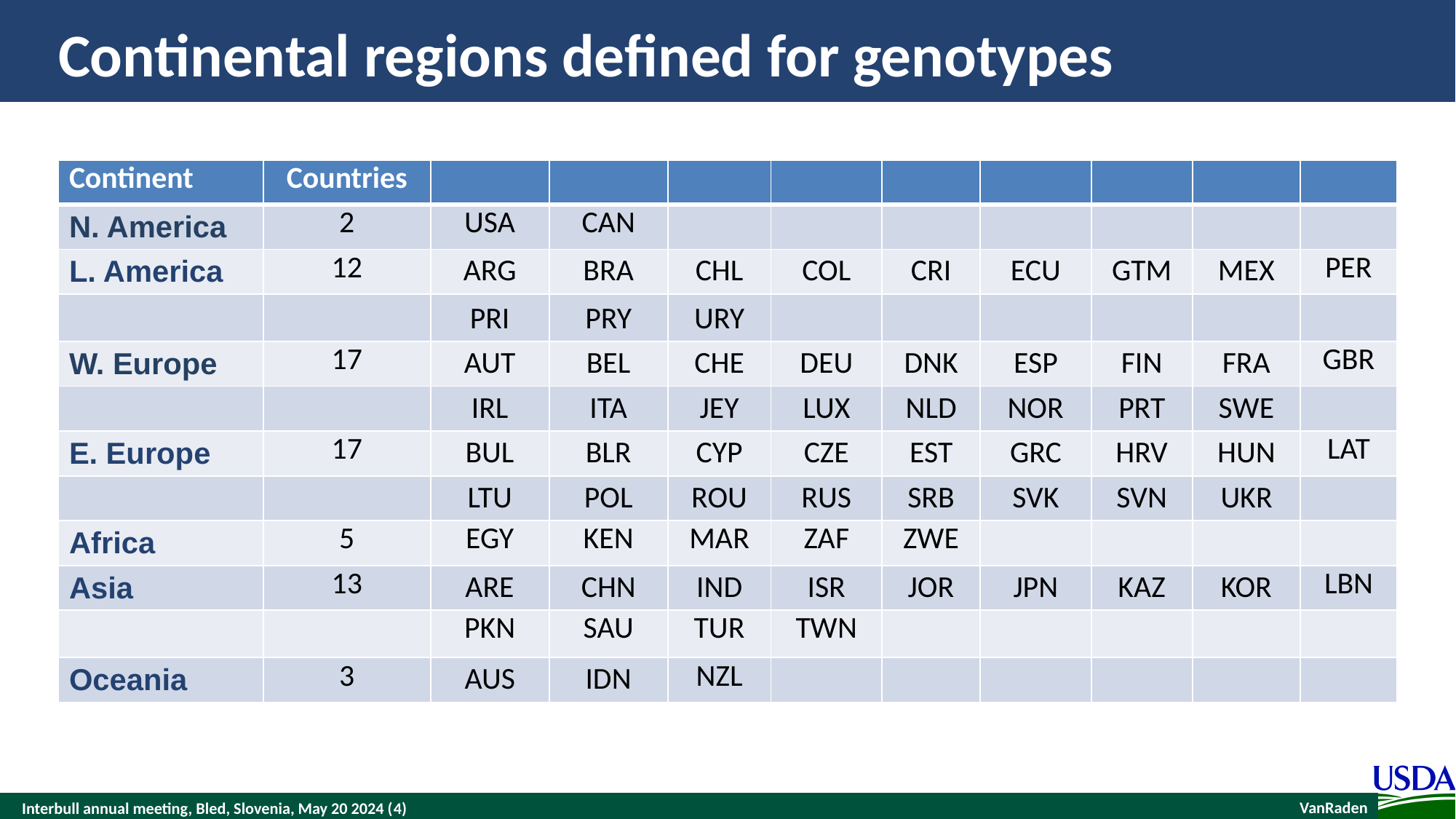

# Continental regions defined for genotypes
| Continent | Countries |  |  |  |  |  |  |  |  |  |
| --- | --- | --- | --- | --- | --- | --- | --- | --- | --- | --- |
| N. America | 2 | USA | CAN |  |  |  |  |  |  |  |
| L. America | 12 | ARG | BRA | CHL | COL | CRI | ECU | GTM | MEX | PER |
|  |  | PRI | PRY | URY |  |  |  |  |  |  |
| W. Europe | 17 | AUT | BEL | CHE | DEU | DNK | ESP | FIN | FRA | GBR |
|  |  | IRL | ITA | JEY | LUX | NLD | NOR | PRT | SWE |  |
| E. Europe | 17 | BUL | BLR | CYP | CZE | EST | GRC | HRV | HUN | LAT |
|  |  | LTU | POL | ROU | RUS | SRB | SVK | SVN | UKR |  |
| Africa | 5 | EGY | KEN | MAR | ZAF | ZWE |  |  |  |  |
| Asia | 13 | ARE | CHN | IND | ISR | JOR | JPN | KAZ | KOR | LBN |
|  |  | PKN | SAU | TUR | TWN |  |  |  |  |  |
| Oceania | 3 | AUS | IDN | NZL |  |  |  |  |  |  |